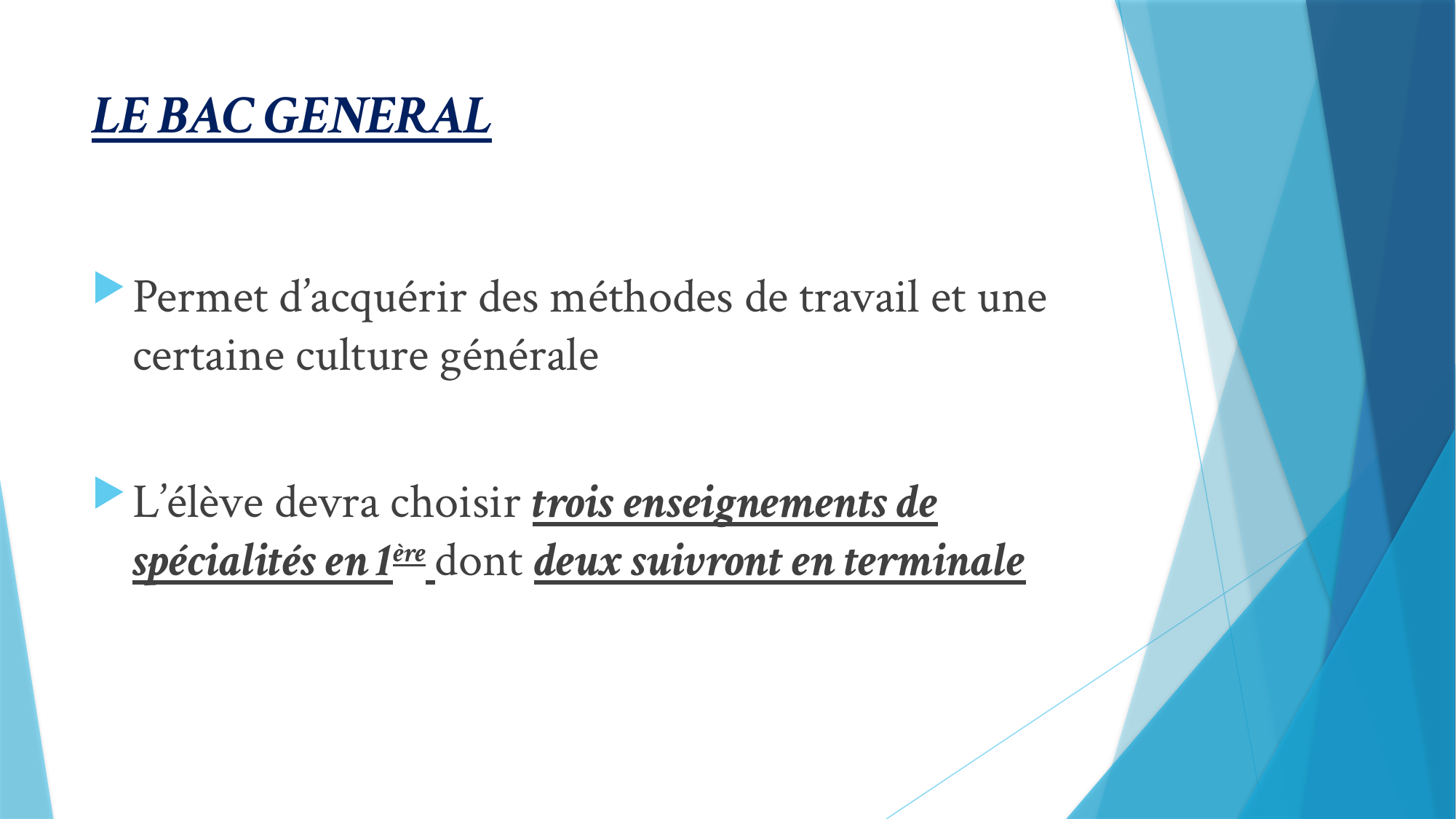

# LE BAC GENERAL
Permet d’acquérir des méthodes de travail et une certaine culture générale

L’élève devra choisir trois enseignements de spécialités en 1ère dont deux suivront en terminale